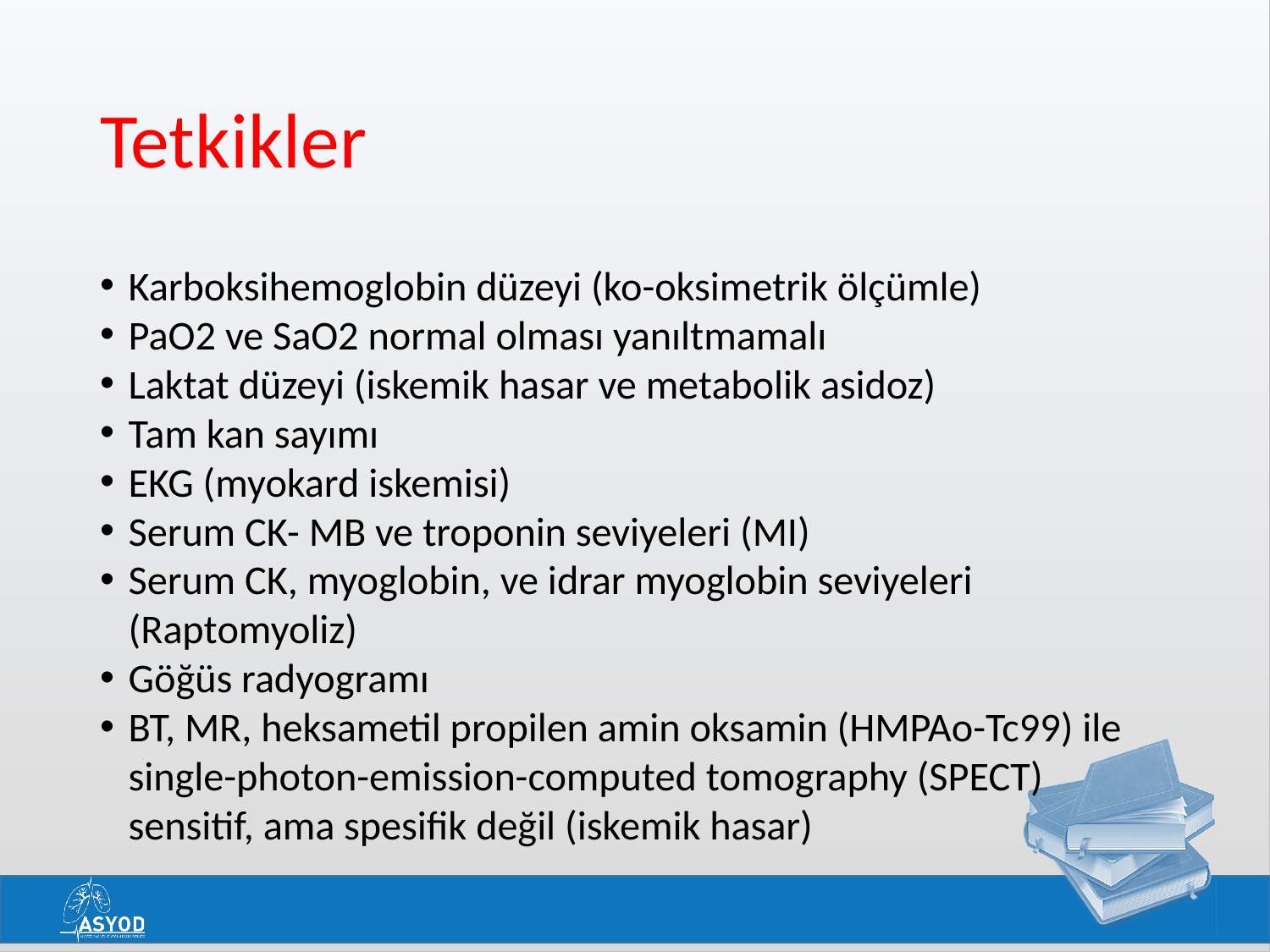

# Tetkikler
Karboksihemoglobin düzeyi (ko-oksimetrik ölçümle)
PaO2 ve SaO2 normal olması yanıltmamalı
Laktat düzeyi (iskemik hasar ve metabolik asidoz)
Tam kan sayımı
EKG (myokard iskemisi)
Serum CK- MB ve troponin seviyeleri (MI)
Serum CK, myoglobin, ve idrar myoglobin seviyeleri (Raptomyoliz)
Göğüs radyogramı
BT, MR, heksametil propilen amin oksamin (HMPAo-Tc99) ile single-photon-emission-computed tomography (SPECT) sensitif, ama spesifik değil (iskemik hasar)